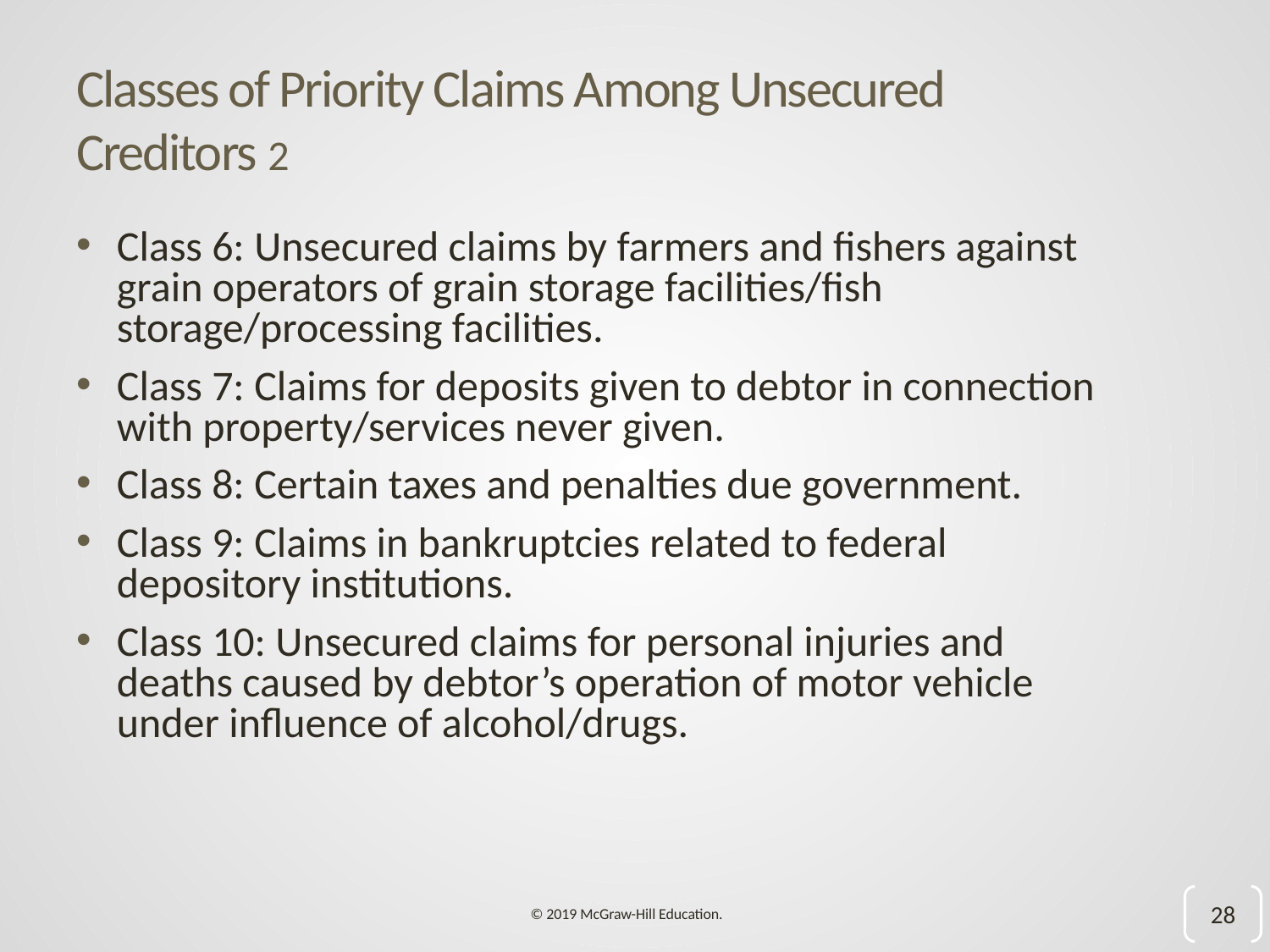

# Classes of Priority Claims Among Unsecured Creditors 2
Class 6: Unsecured claims by farmers and fishers against grain operators of grain storage facilities/fish storage/processing facilities.
Class 7: Claims for deposits given to debtor in connection with property/services never given.
Class 8: Certain taxes and penalties due government.
Class 9: Claims in bankruptcies related to federal depository institutions.
Class 10: Unsecured claims for personal injuries and deaths caused by debtor’s operation of motor vehicle under influence of alcohol/drugs.
28